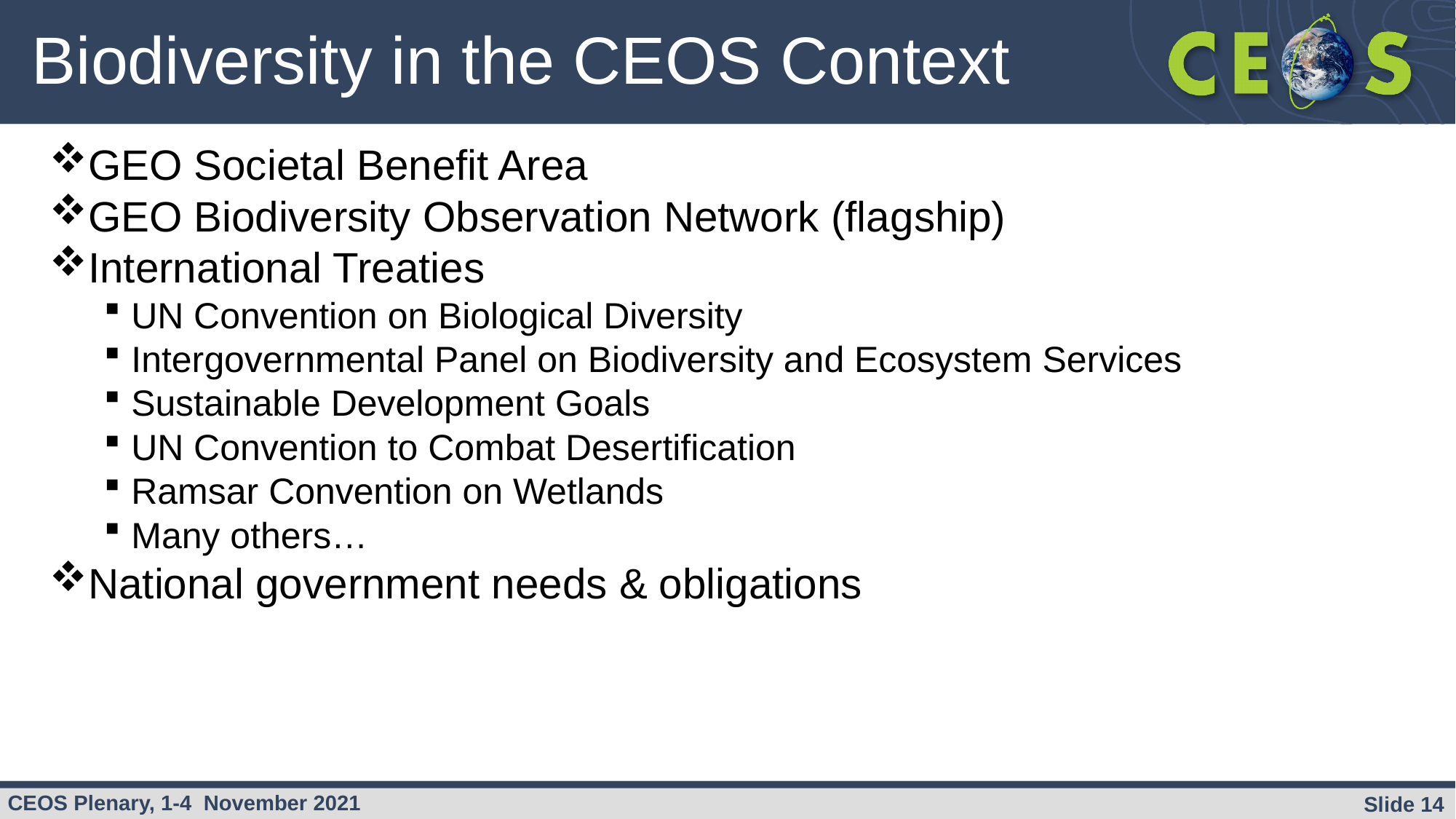

# Biodiversity in the CEOS Context
GEO Societal Benefit Area
GEO Biodiversity Observation Network (flagship)
International Treaties
UN Convention on Biological Diversity
Intergovernmental Panel on Biodiversity and Ecosystem Services
Sustainable Development Goals
UN Convention to Combat Desertification
Ramsar Convention on Wetlands
Many others…
National government needs & obligations